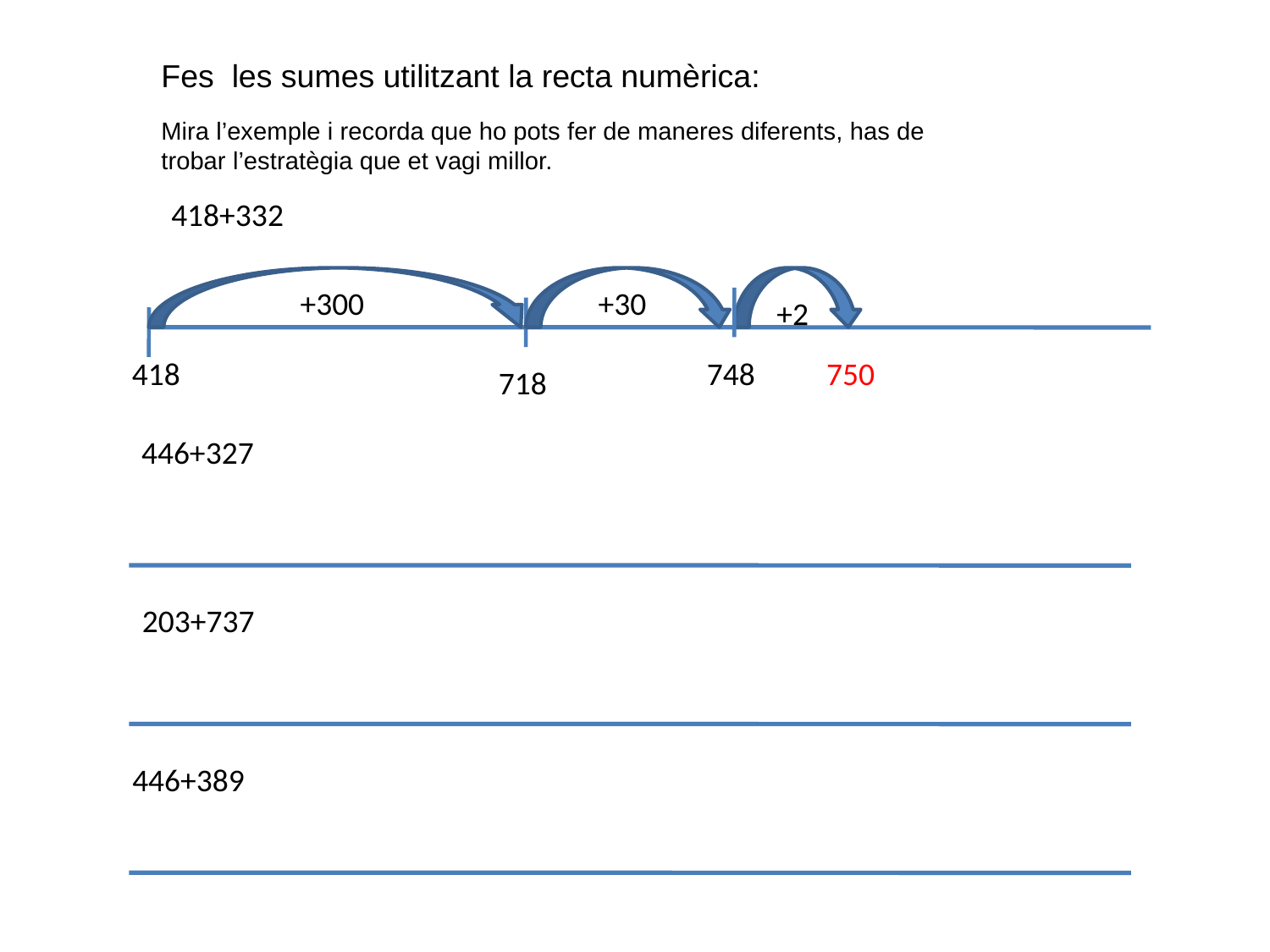

Fes  les sumes utilitzant la recta numèrica:

Mira l’exemple i recorda que ho pots fer de maneres diferents, has de trobar l’estratègia que et vagi millor.
418+332

+300
+30
+2
418
748
750
718
446+327
203+737
446+389